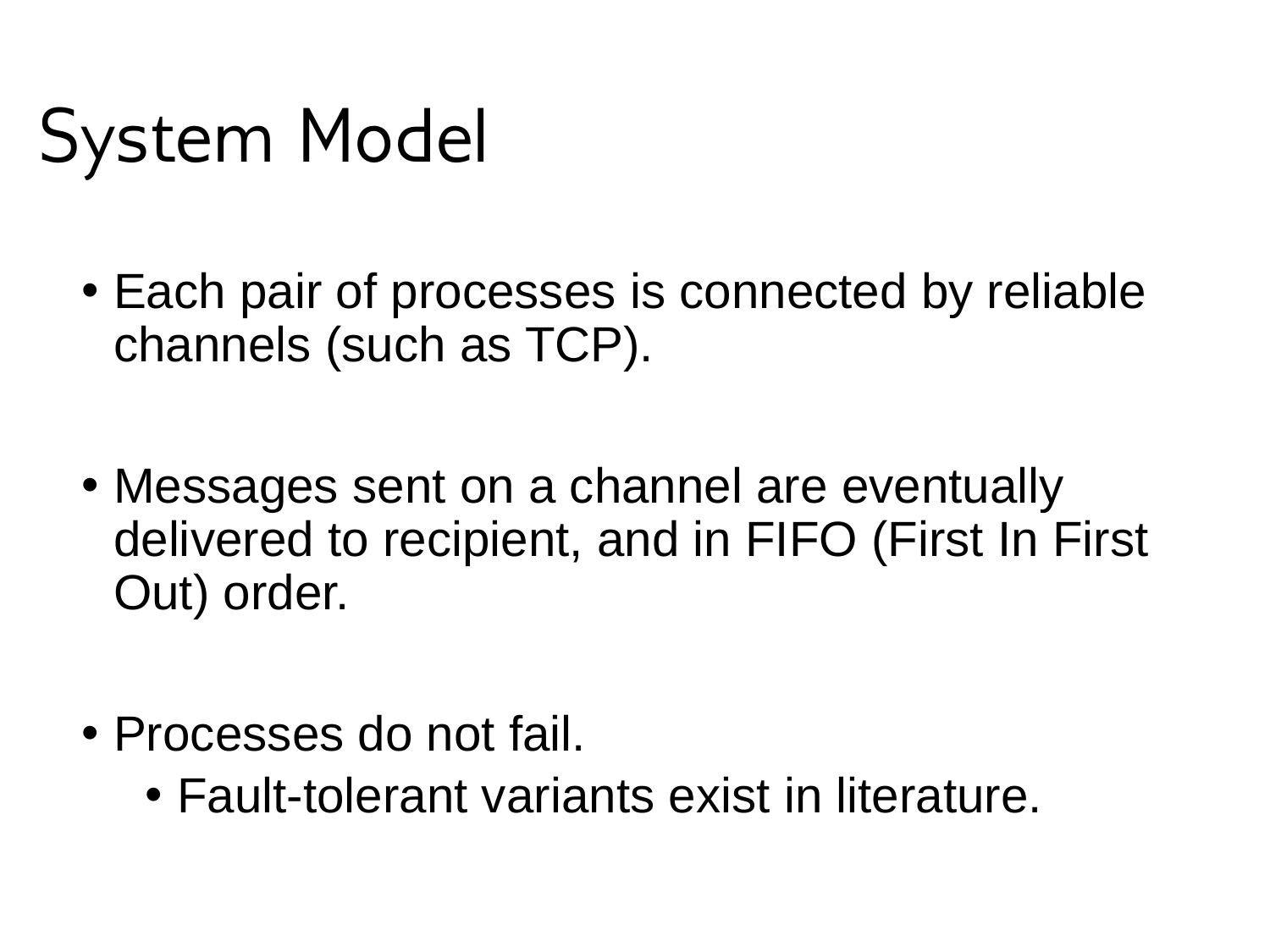

# System Model
Each pair of processes is connected by reliable channels (such as TCP).

Messages sent on a channel are eventually delivered to recipient, and in FIFO (First In First Out) order.

Processes do not fail.
Fault-tolerant variants exist in literature.